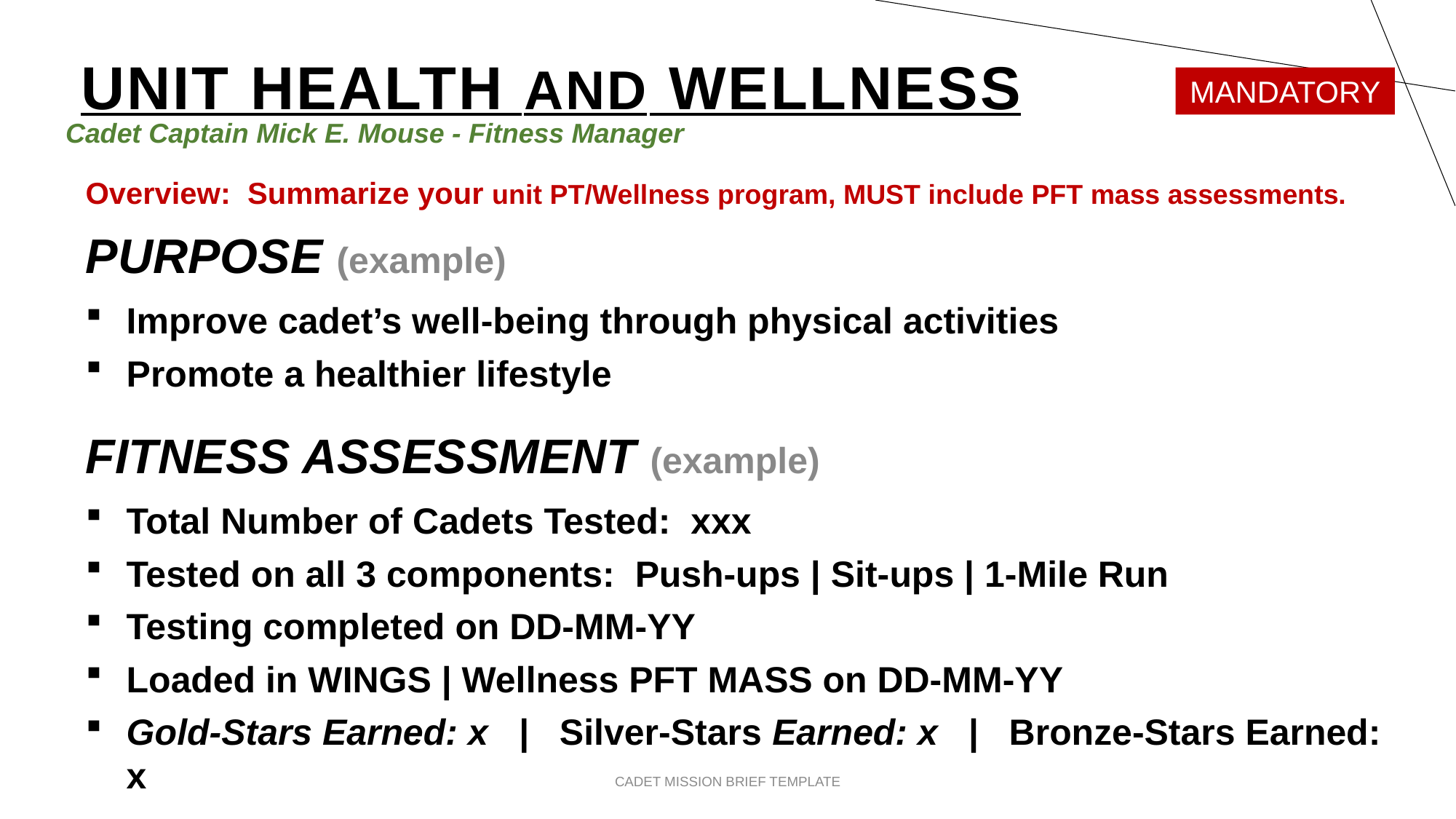

# UNIT health and wellness
MANDATORY
Cadet Captain Mick E. Mouse - Fitness Manager

Overview:  Summarize your unit PT/Wellness program, MUST include PFT mass assessments.

PURPOSE (example)

Improve cadet’s well-being through physical activities
Promote a healthier lifestyle

FITNESS ASSESSMENT (example)

Total Number of Cadets Tested:  xxx
Tested on all 3 components:  Push-ups | Sit-ups | 1-Mile Run
Testing completed on DD-MM-YY
Loaded in WINGS | Wellness PFT MASS on DD-MM-YY
Gold-Stars Earned: x   |   Silver-Stars Earned: x   |   Bronze-Stars Earned: x
CADET MISSION BRIEF TEMPLATE